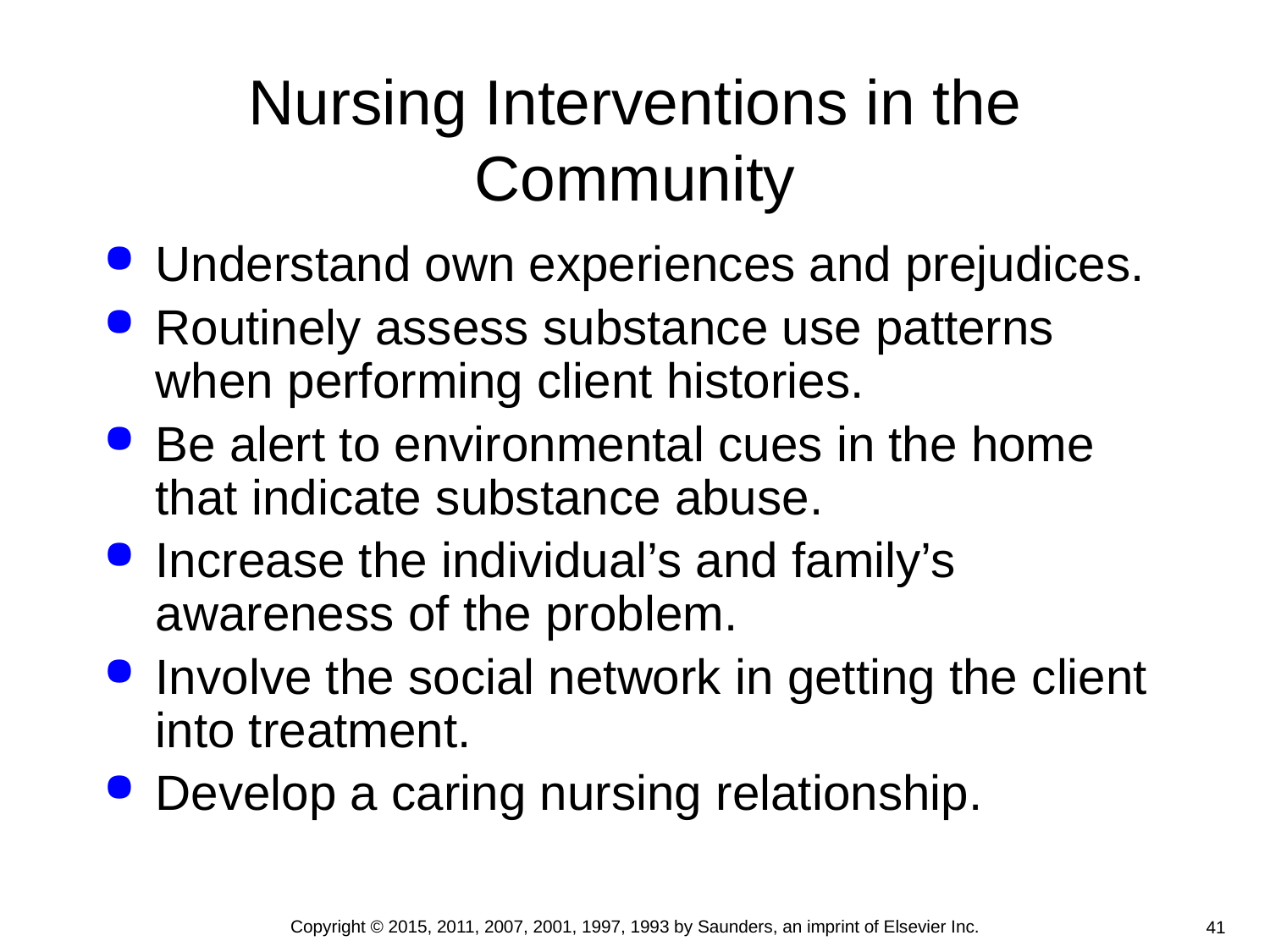

# Nursing Interventions in the Community
Understand own experiences and prejudices.
Routinely assess substance use patterns when performing client histories.
Be alert to environmental cues in the home that indicate substance abuse.
Increase the individual’s and family’s awareness of the problem.
Involve the social network in getting the client into treatment.
Develop a caring nursing relationship.
Copyright © 2015, 2011, 2007, 2001, 1997, 1993 by Saunders, an imprint of Elsevier Inc.
41